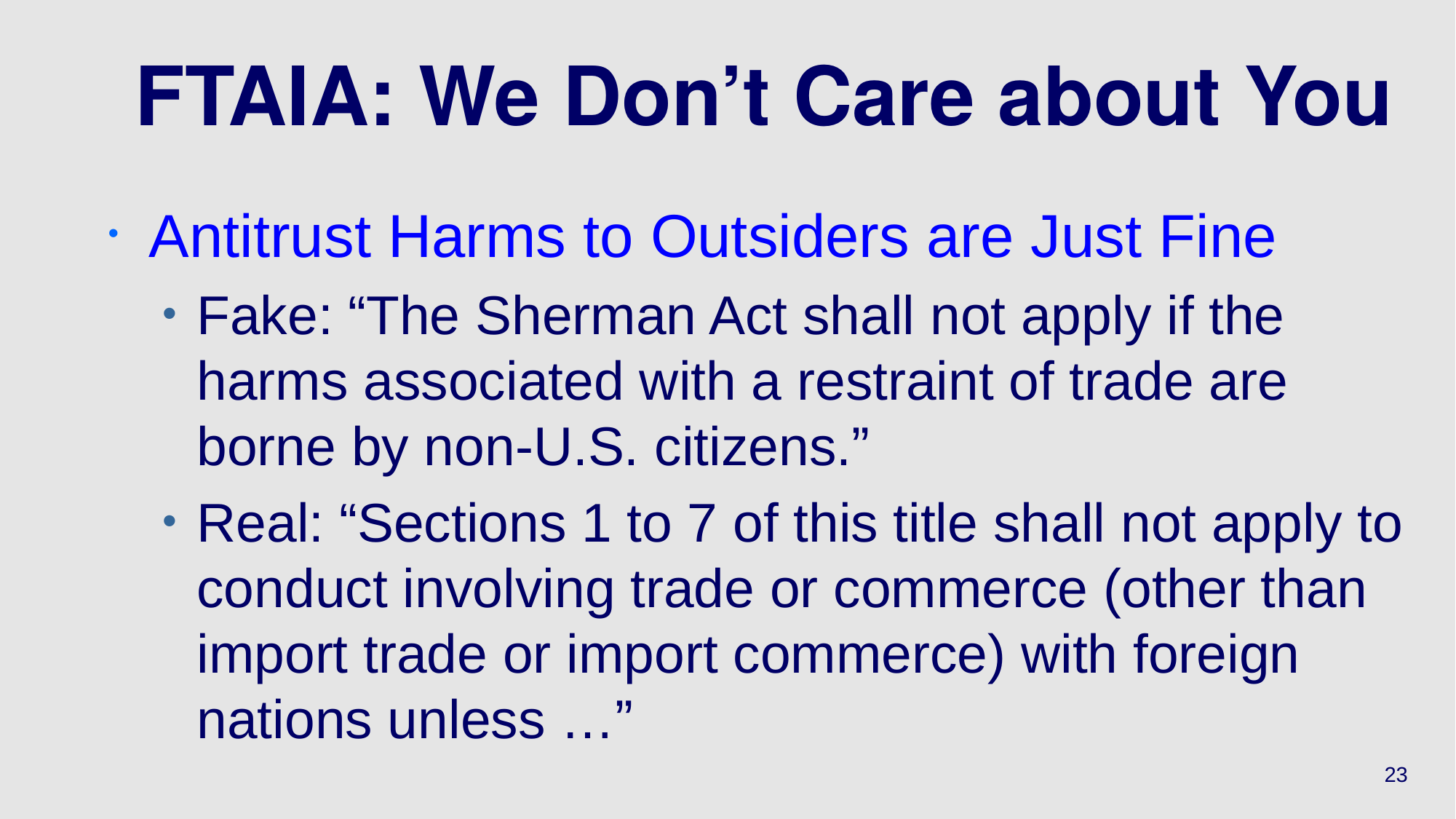

# FTAIA: We Don’t Care about You
Antitrust Harms to Outsiders are Just Fine
Fake: “The Sherman Act shall not apply if the harms associated with a restraint of trade are borne by non-U.S. citizens.”
Real: “Sections 1 to 7 of this title shall not apply to conduct involving trade or commerce (other than import trade or import commerce) with foreign nations unless …”
23